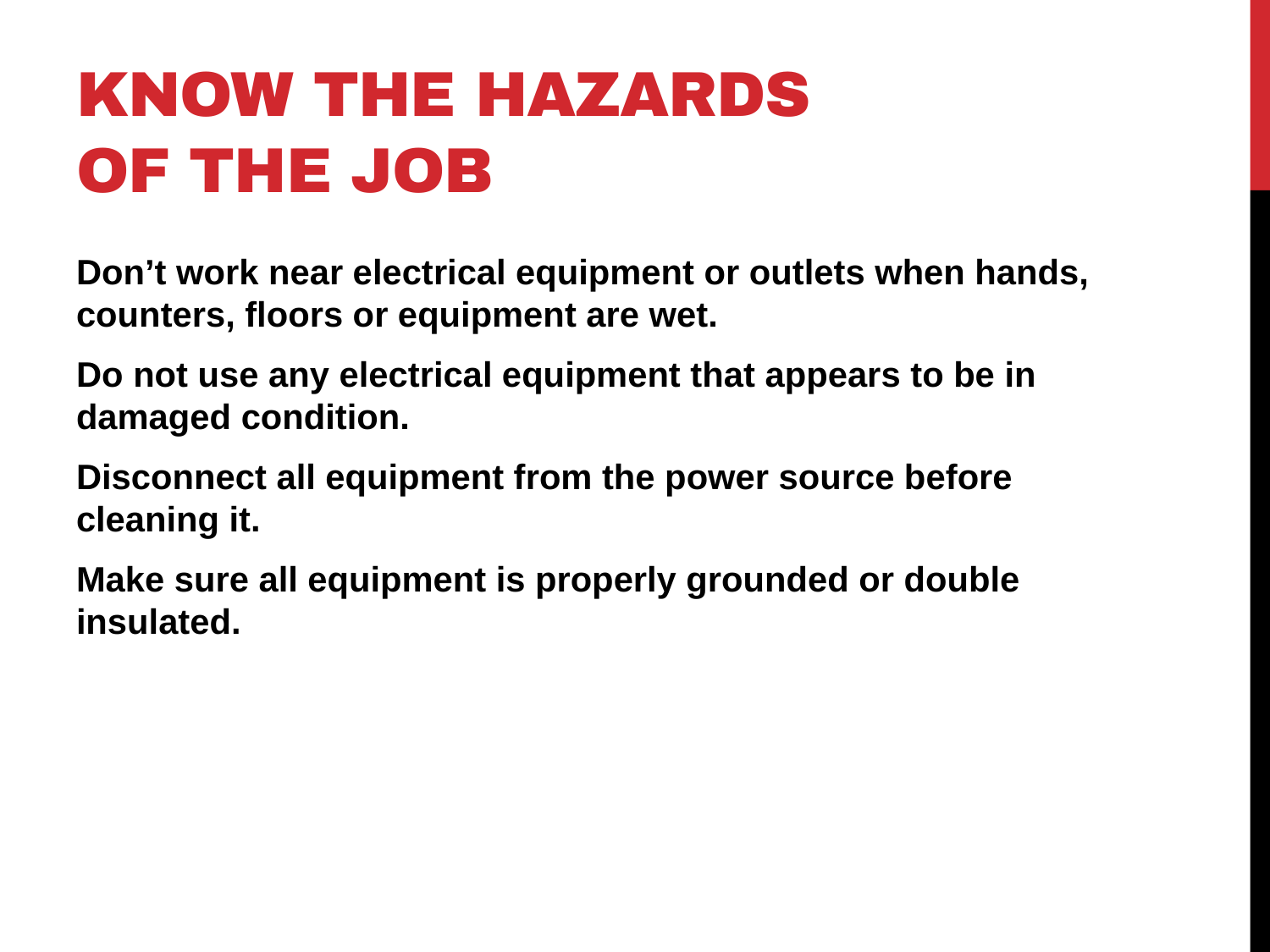

# Know the hazards of the job
Don’t work near electrical equipment or outlets when hands, counters, floors or equipment are wet.
Do not use any electrical equipment that appears to be in damaged condition.
Disconnect all equipment from the power source before cleaning it.
Make sure all equipment is properly grounded or double insulated.